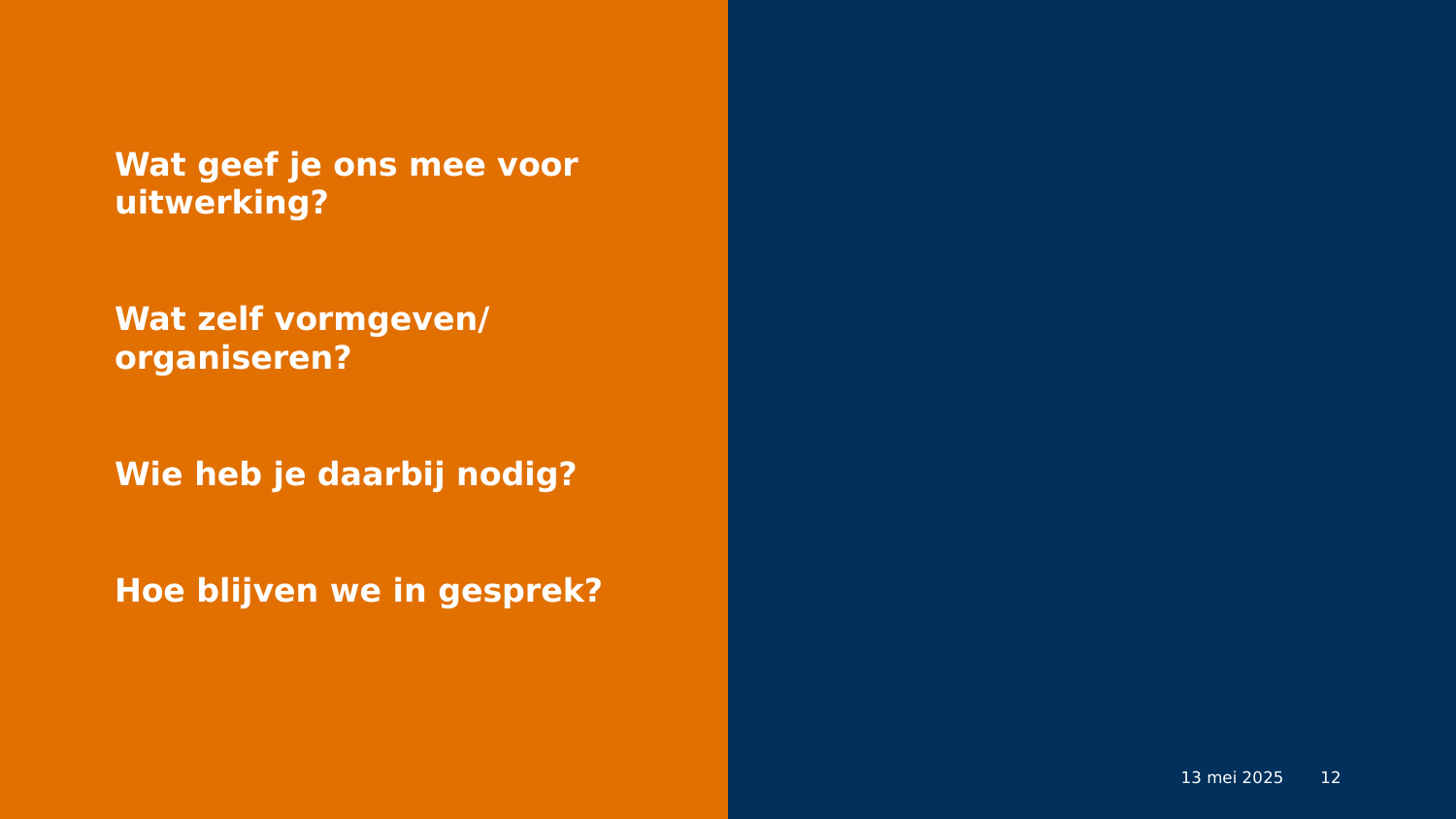

Wat geef je ons mee voor uitwerking?

Wat zelf vormgeven/ organiseren?

Wie heb je daarbij nodig?

Hoe blijven we in gesprek?

13 mei 2025
12